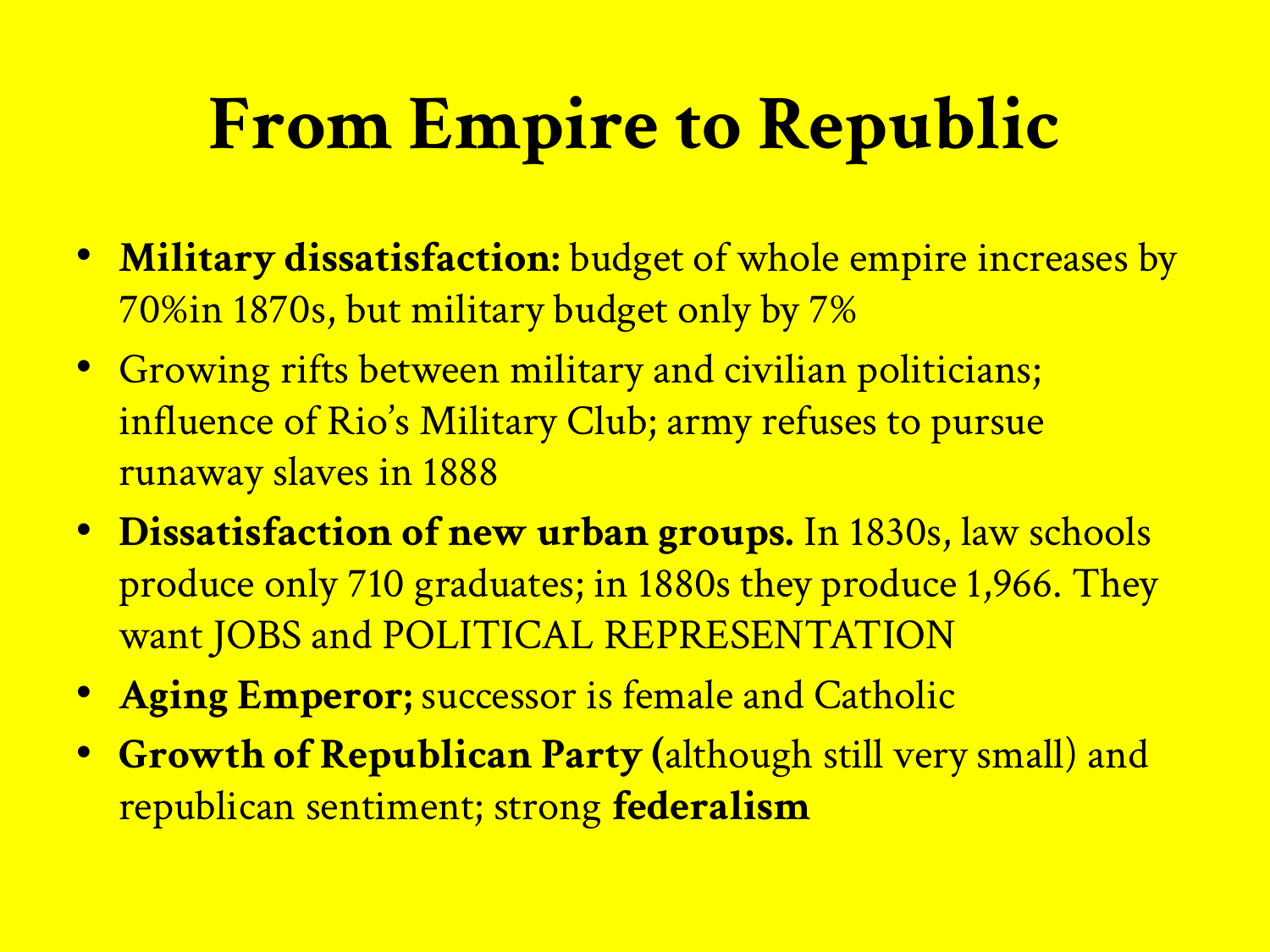

# From Empire to Republic
Military dissatisfaction: budget of whole empire increases by 70%in 1870s, but military budget only by 7%
Growing rifts between military and civilian politicians; influence of Rio’s Military Club; army refuses to pursue runaway slaves in 1888
Dissatisfaction of new urban groups. In 1830s, law schools produce only 710 graduates; in 1880s they produce 1,966. They want JOBS and POLITICAL REPRESENTATION
Aging Emperor; successor is female and Catholic
Growth of Republican Party (although still very small) and republican sentiment; strong federalism